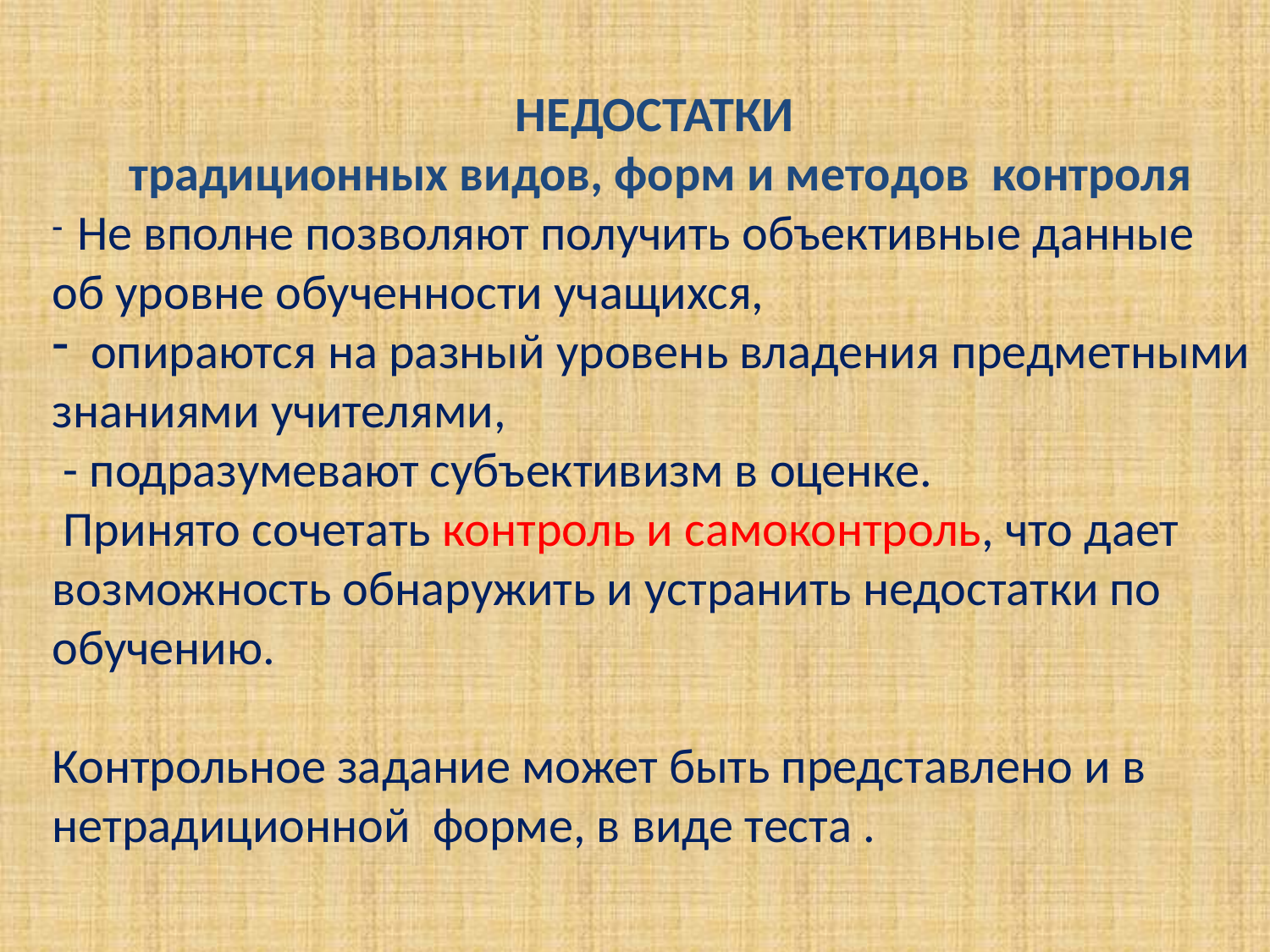

НЕДОСТАТКИ
 традиционных видов, форм и методов  контроля
  Не вполне позволяют получить объективные данные об уровне обученности учащихся,
  опираются на разный уровень владения предметными знаниями учителями,
 - подразумевают субъективизм в оценке.
 Принято сочетать контроль и самоконтроль, что дает возможность обнаружить и устранить недостатки по обучению.

Контрольное задание может быть представлено и в нетрадиционной  форме, в виде теста .